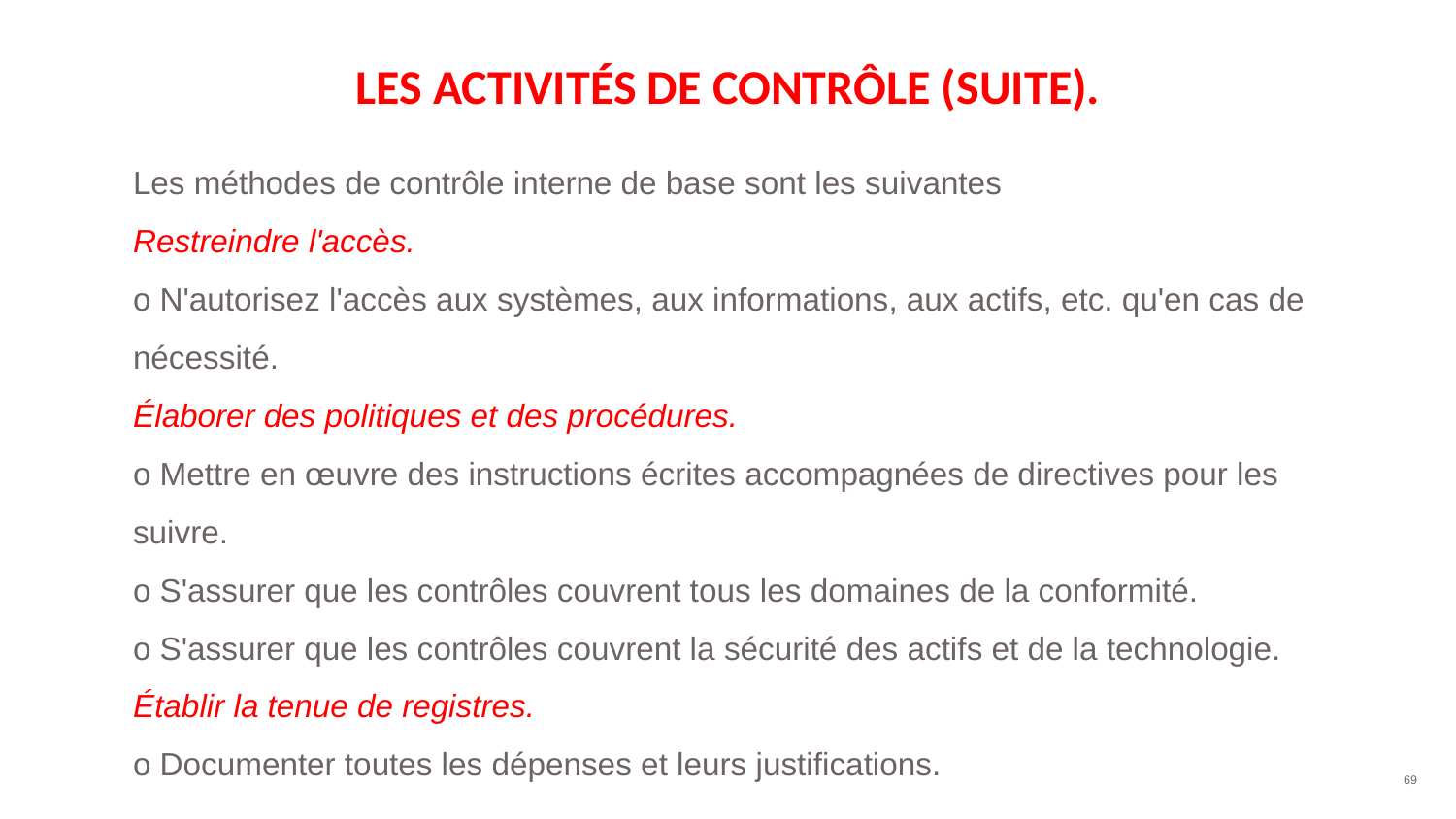

# LES ACTIVITÉS DE CONTRÔLE (SUITE).
Les méthodes de contrôle interne de base sont les suivantes
Restreindre l'accès.
o N'autorisez l'accès aux systèmes, aux informations, aux actifs, etc. qu'en cas de nécessité.
Élaborer des politiques et des procédures.
o Mettre en œuvre des instructions écrites accompagnées de directives pour les suivre.
o S'assurer que les contrôles couvrent tous les domaines de la conformité.
o S'assurer que les contrôles couvrent la sécurité des actifs et de la technologie.
Établir la tenue de registres.
o Documenter toutes les dépenses et leurs justifications.
69